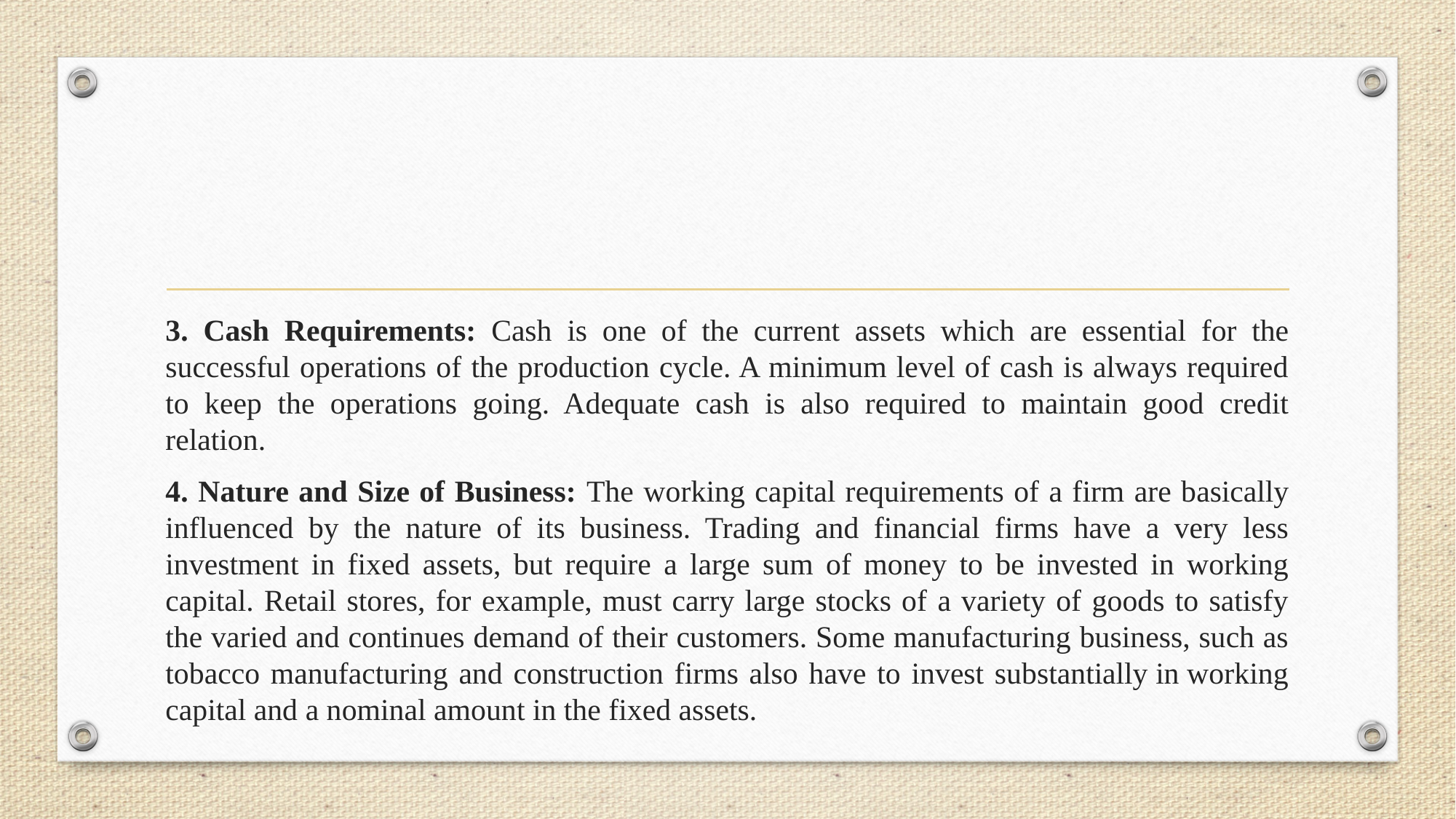

#
3. Cash Requirements: Cash is one of the current assets which are essential for the successful operations of the production cycle. A minimum level of cash is always required to keep the operations going. Adequate cash is also required to maintain good credit relation.
4. Nature and Size of Business: The working capital requirements of a firm are basically influenced by the nature of its business. Trading and financial firms have a very less investment in fixed assets, but require a large sum of money to be invested in working capital. Retail stores, for example, must carry large stocks of a variety of goods to satisfy the varied and continues demand of their customers. Some manufacturing business, such as tobacco manufacturing and construction firms also have to invest substantially in working capital and a nominal amount in the fixed assets.